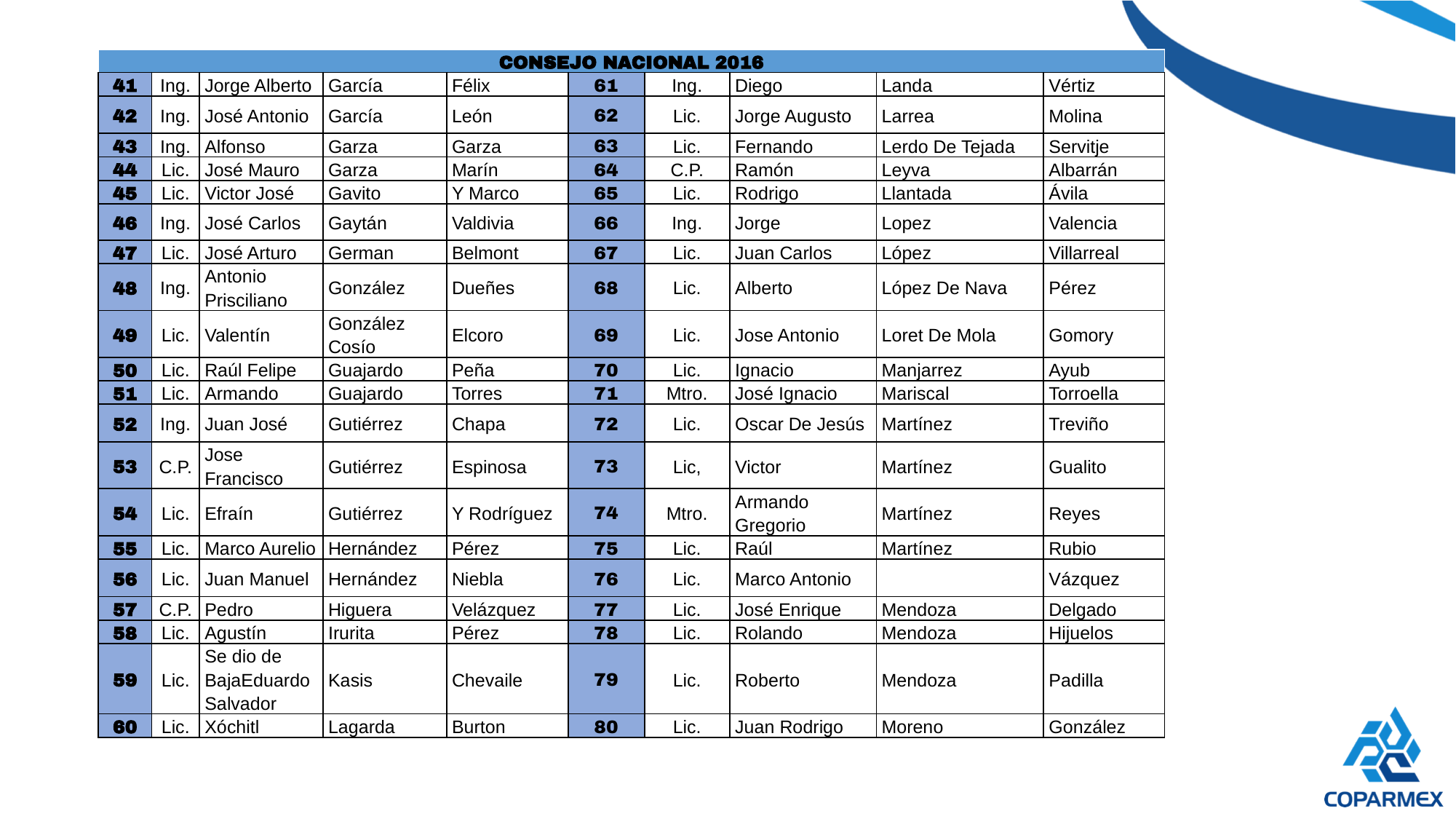

| CONSEJO NACIONAL 2016 |  |  |  |  |  |  |  |  |  |
| --- | --- | --- | --- | --- | --- | --- | --- | --- | --- |
| 41 | Ing. | Jorge Alberto | García | Félix | 61 | Ing. | Diego | Landa | Vértiz |
| 42 | Ing. | José Antonio | García | León | 62 | Lic. | Jorge Augusto | Larrea | Molina |
| 43 | Ing. | Alfonso | Garza | Garza | 63 | Lic. | Fernando | Lerdo De Tejada | Servitje |
| 44 | Lic. | José Mauro | Garza | Marín | 64 | C.P. | Ramón | Leyva | Albarrán |
| 45 | Lic. | Victor José | Gavito | Y Marco | 65 | Lic. | Rodrigo | Llantada | Ávila |
| 46 | Ing. | José Carlos | Gaytán | Valdivia | 66 | Ing. | Jorge | Lopez | Valencia |
| 47 | Lic. | José Arturo | German | Belmont | 67 | Lic. | Juan Carlos | López | Villarreal |
| 48 | Ing. | Antonio Prisciliano | González | Dueñes | 68 | Lic. | Alberto | López De Nava | Pérez |
| 49 | Lic. | Valentín | González Cosío | Elcoro | 69 | Lic. | Jose Antonio | Loret De Mola | Gomory |
| 50 | Lic. | Raúl Felipe | Guajardo | Peña | 70 | Lic. | Ignacio | Manjarrez | Ayub |
| 51 | Lic. | Armando | Guajardo | Torres | 71 | Mtro. | José Ignacio | Mariscal | Torroella |
| 52 | Ing. | Juan José | Gutiérrez | Chapa | 72 | Lic. | Oscar De Jesús | Martínez | Treviño |
| 53 | C.P. | Jose Francisco | Gutiérrez | Espinosa | 73 | Lic, | Victor | Martínez | Gualito |
| 54 | Lic. | Efraín | Gutiérrez | Y Rodríguez | 74 | Mtro. | Armando Gregorio | Martínez | Reyes |
| 55 | Lic. | Marco Aurelio | Hernández | Pérez | 75 | Lic. | Raúl | Martínez | Rubio |
| 56 | Lic. | Juan Manuel | Hernández | Niebla | 76 | Lic. | Marco Antonio |  | Vázquez |
| 57 | C.P. | Pedro | Higuera | Velázquez | 77 | Lic. | José Enrique | Mendoza | Delgado |
| 58 | Lic. | Agustín | Irurita | Pérez | 78 | Lic. | Rolando | Mendoza | Hijuelos |
| 59 | Lic. | Se dio de BajaEduardo Salvador | Kasis | Chevaile | 79 | Lic. | Roberto | Mendoza | Padilla |
| 60 | Lic. | Xóchitl | Lagarda | Burton | 80 | Lic. | Juan Rodrigo | Moreno | González |